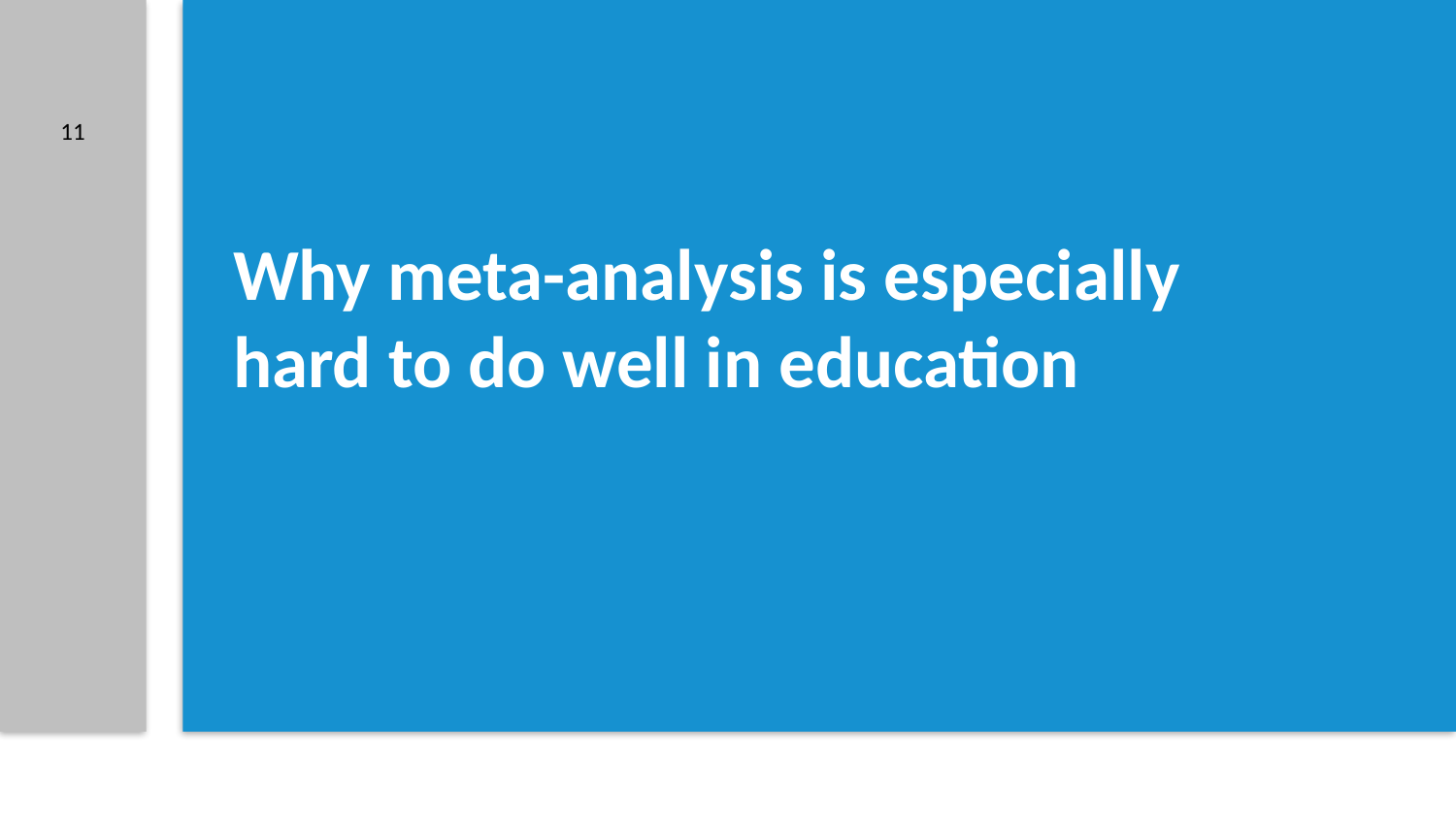

11
# Why meta-analysis is especially hard to do well in education